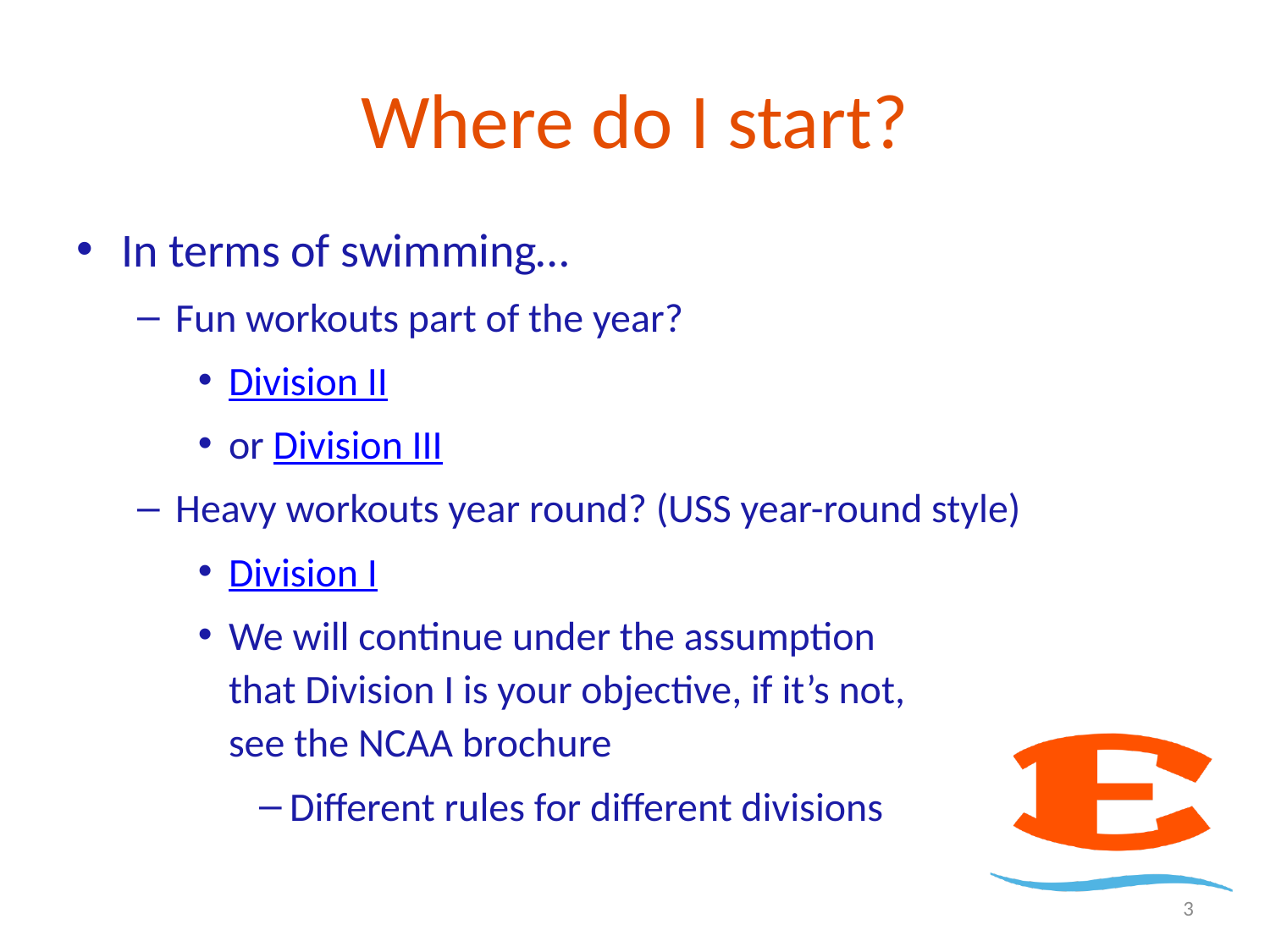

# Where do I start?
In terms of swimming…
Fun workouts part of the year?
Division II
or Division III
Heavy workouts year round? (USS year-round style)
Division I
We will continue under the assumption
that Division I is your objective, if it’s not,
see the NCAA brochure
Different rules for different divisions

3